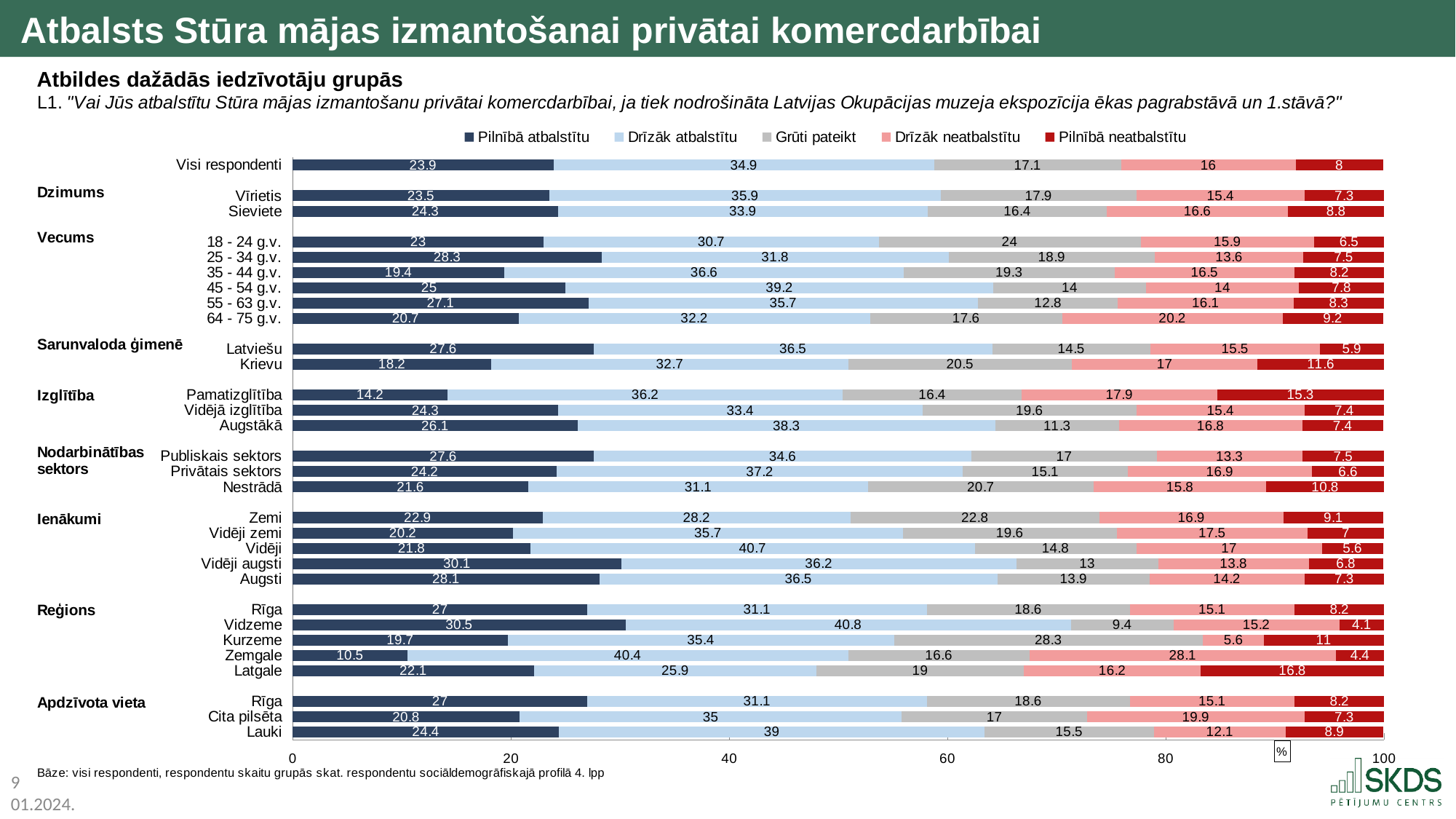

Atbalsts Stūra mājas izmantošanai privātai komercdarbībai
Atbildes dažādās iedzīvotāju grupās

### Chart

| Category | Pilnībā atbalstītu | Drīzāk atbalstītu | Grūti pateikt | Drīzāk neatbalstītu | Pilnībā neatbalstītu |
|---|---|---|---|---|---|
| Visi respondenti | 23.9 | 34.9 | 17.1 | 16.0 | 8.0 |
|  | None | None | None | None | None |
| Vīrietis | 23.5 | 35.9 | 17.9 | 15.4 | 7.3 |
| Sieviete | 24.3 | 33.9 | 16.4 | 16.6 | 8.8 |
|  | None | None | None | None | None |
| 18 - 24 g.v. | 23.0 | 30.7 | 24.0 | 15.9 | 6.5 |
| 25 - 34 g.v. | 28.3 | 31.8 | 18.9 | 13.6 | 7.5 |
| 35 - 44 g.v. | 19.4 | 36.6 | 19.3 | 16.5 | 8.2 |
| 45 - 54 g.v. | 25.0 | 39.2 | 14.0 | 14.0 | 7.8 |
| 55 - 63 g.v. | 27.1 | 35.7 | 12.8 | 16.1 | 8.3 |
| 64 - 75 g.v. | 20.7 | 32.2 | 17.6 | 20.2 | 9.2 |
|  | None | None | None | None | None |
| Latviešu | 27.6 | 36.5 | 14.5 | 15.5 | 5.9 |
| Krievu | 18.2 | 32.7 | 20.5 | 17.0 | 11.6 |
|  | None | None | None | None | None |
| Pamatizglītība | 14.2 | 36.2 | 16.4 | 17.9 | 15.3 |
| Vidējā izglītība | 24.3 | 33.4 | 19.6 | 15.4 | 7.4 |
| Augstākā | 26.1 | 38.3 | 11.3 | 16.8 | 7.4 |
|  | None | None | None | None | None |
| Publiskais sektors | 27.6 | 34.6 | 17.0 | 13.3 | 7.5 |
| Privātais sektors | 24.2 | 37.2 | 15.1 | 16.9 | 6.6 |
| Nestrādā | 21.6 | 31.1 | 20.7 | 15.8 | 10.8 |
|  | None | None | None | None | None |
| Zemi | 22.9 | 28.2 | 22.8 | 16.9 | 9.1 |
| Vidēji zemi | 20.2 | 35.7 | 19.6 | 17.5 | 7.0 |
| Vidēji | 21.8 | 40.7 | 14.8 | 17.0 | 5.6 |
| Vidēji augsti | 30.1 | 36.2 | 13.0 | 13.8 | 6.8 |
| Augsti | 28.1 | 36.5 | 13.9 | 14.2 | 7.3 |
|  | None | None | None | None | None |
|  Rīga | 27.0 | 31.1 | 18.6 | 15.1 | 8.2 |
|  Vidzeme | 30.5 | 40.8 | 9.4 | 15.2 | 4.1 |
|  Kurzeme | 19.7 | 35.4 | 28.3 | 5.6 | 11.0 |
|  Zemgale | 10.5 | 40.4 | 16.6 | 28.1 | 4.4 |
|  Latgale | 22.1 | 25.9 | 19.0 | 16.2 | 16.8 |
|  | None | None | None | None | None |
|  Rīga | 27.0 | 31.1 | 18.6 | 15.1 | 8.2 |
|  Cita pilsēta | 20.8 | 35.0 | 17.0 | 19.9 | 7.3 |
|  Lauki | 24.4 | 39.0 | 15.5 | 12.1 | 8.9 |